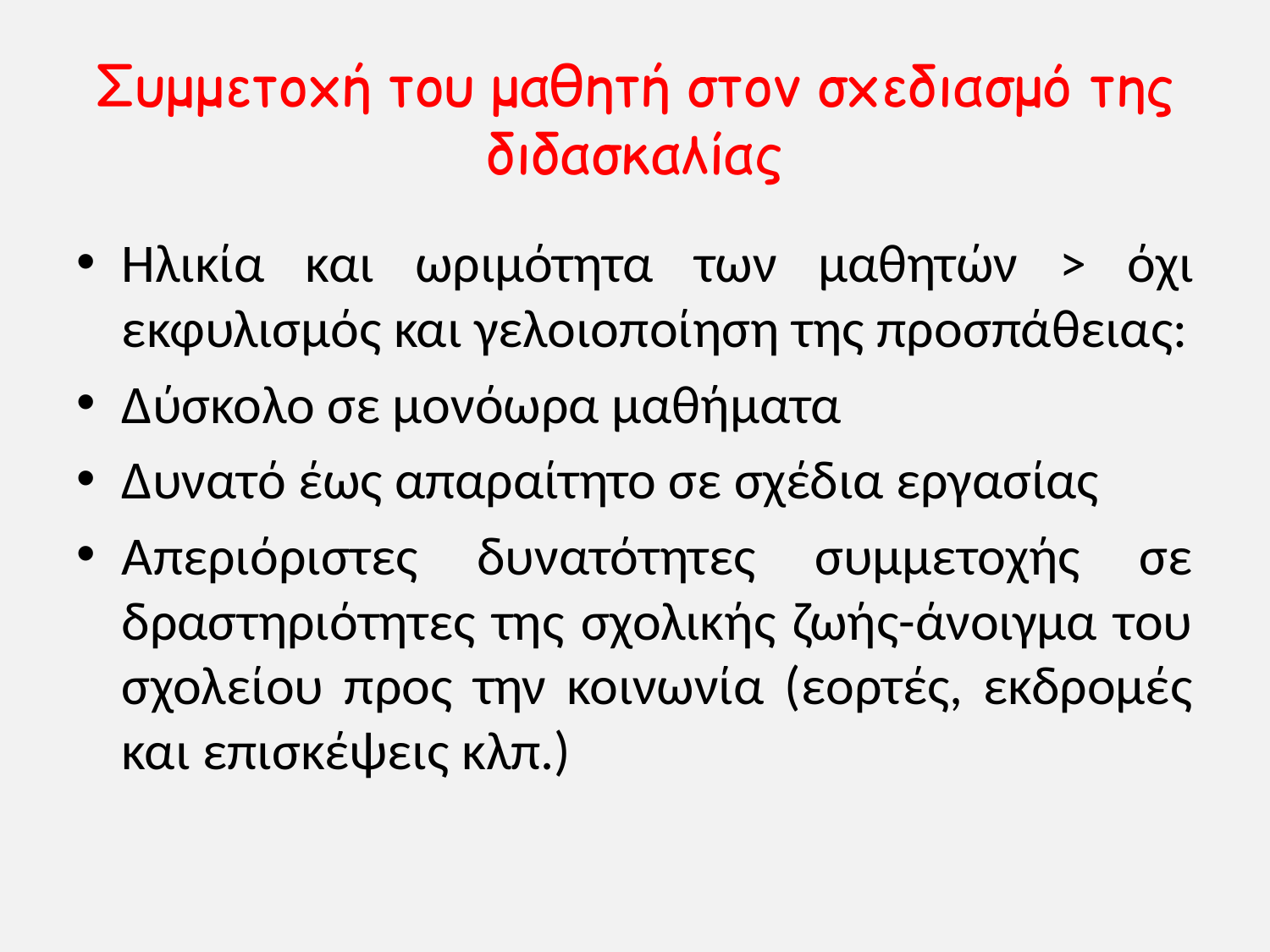

# Συμμετοχή του μαθητή στον σχεδιασμό της διδασκαλίας
Ηλικία και ωριμότητα των μαθητών > όχι εκφυλισμός και γελοιοποίηση της προσπάθειας:
Δύσκολο σε μονόωρα μαθήματα
Δυνατό έως απαραίτητο σε σχέδια εργασίας
Απεριόριστες δυνατότητες συμμετοχής σε δραστηριότητες της σχολικής ζωής-άνοιγμα του σχολείου προς την κοινωνία (εορτές, εκδρομές και επισκέψεις κλπ.)